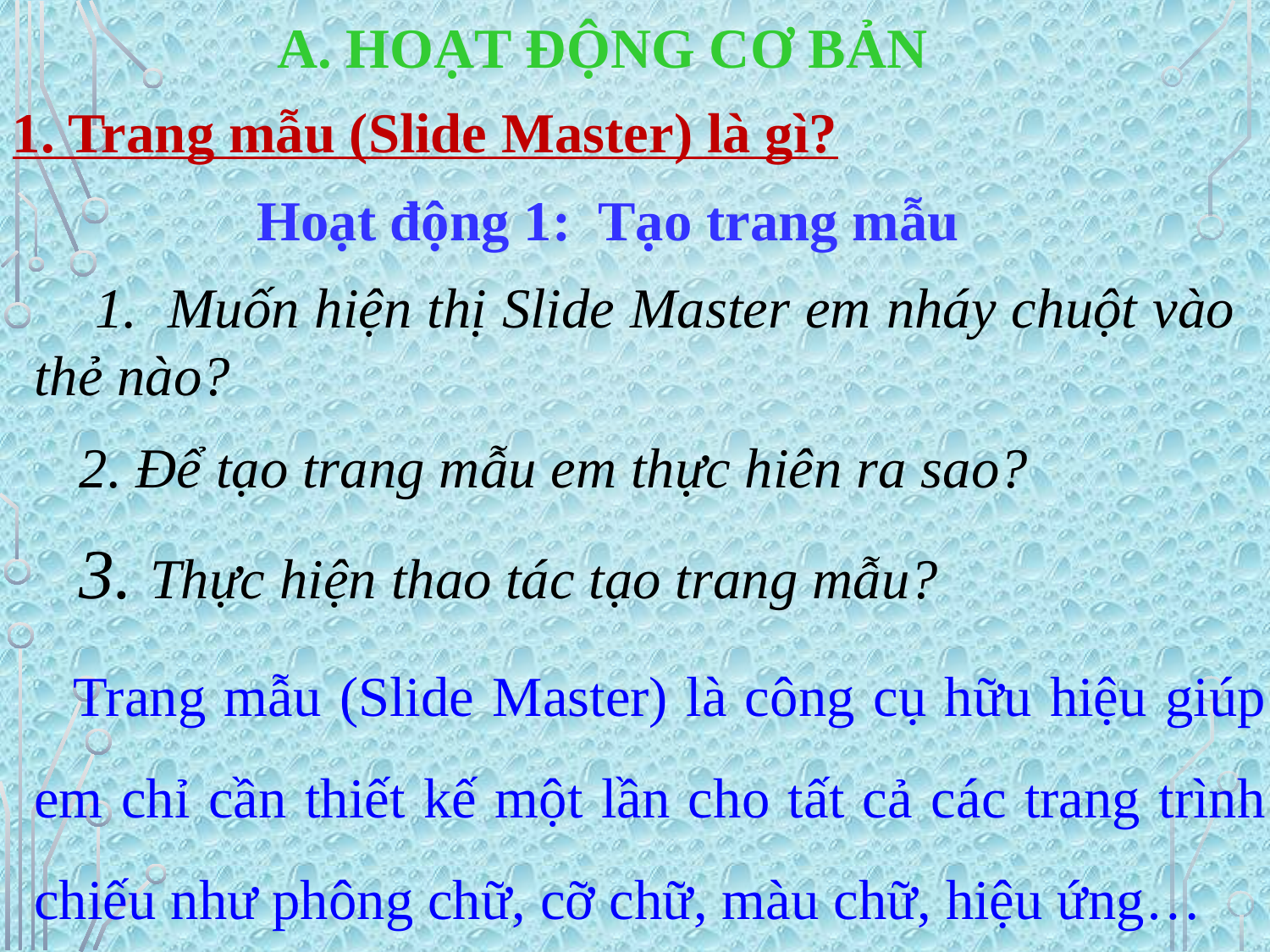

A. HOẠT ĐỘNG CƠ BẢN
1. Trang mẫu (Slide Master) là gì?
 Hoạt động 1:  Tạo trang mẫu
    1.  Muốn hiện thị Slide Master em nháy chuột vào thẻ nào?
    2. Để tạo trang mẫu em thực hiên ra sao?
3. Thực hiện thao tác tạo trang mẫu?
  Trang mẫu (Slide Master) là công cụ hữu hiệu giúp em chỉ cần thiết kế một lần cho tất cả các trang trình chiếu như phông chữ, cỡ chữ, màu chữ, hiệu ứng…